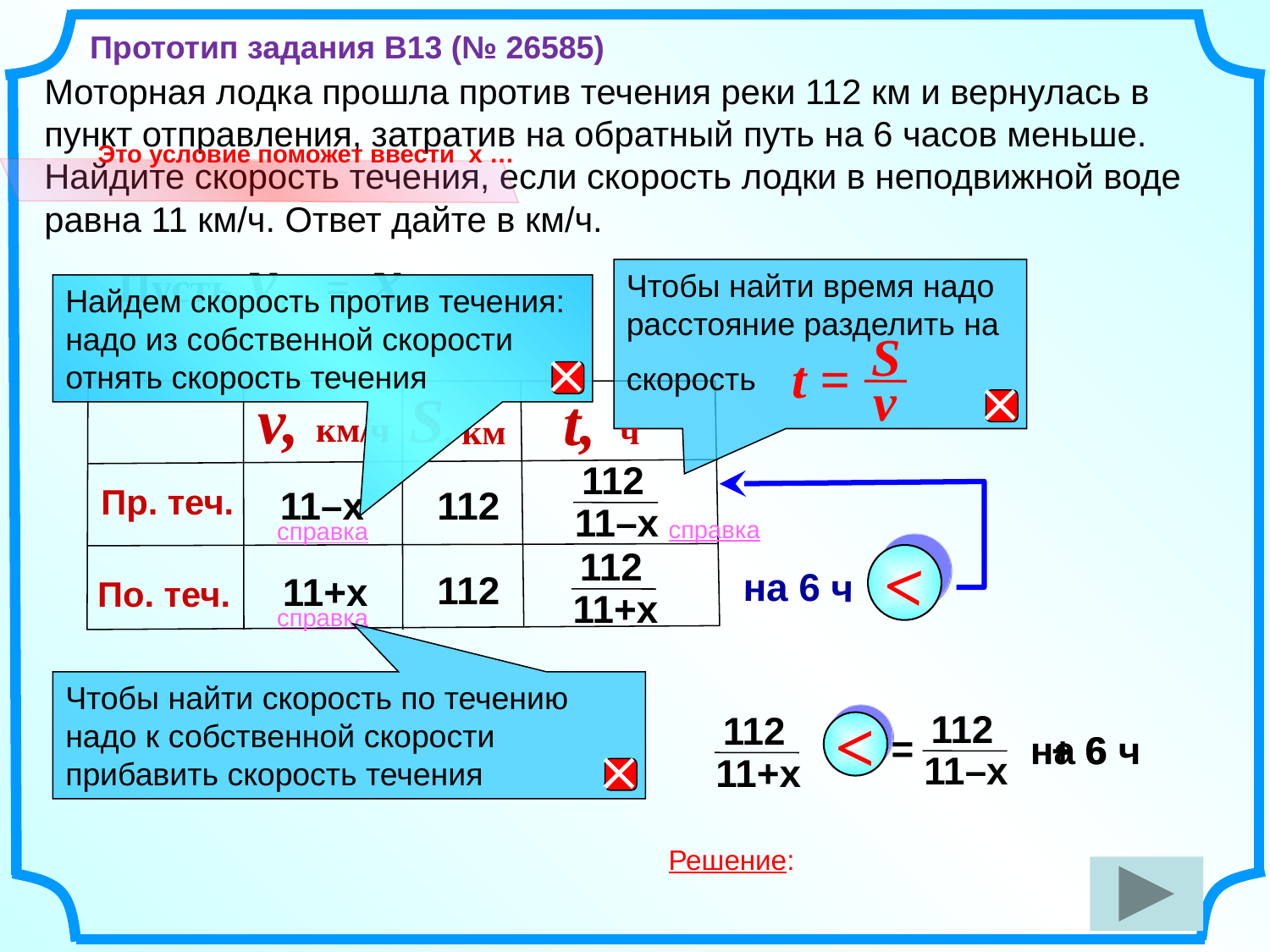

Прототип задания B13 (№ 26585)
Моторная лодка прошла против течения реки 112 км и вернулась в пункт отправления, затратив на обратный путь на 6 часов меньше. Найдите скорость течения, если скорость лодки в неподвижной воде равна 11 км/ч. Ответ дайте в км/ч.
Это условие поможет ввести  х …

Пусть vтеч. =  x
Чтобы найти время надо расстояние разделить на

скорость
S
t =
v

×

Найдем скорость против течения: надо из собственной скорости отнять скорость течения
×

S,
  км
112
v,
км/ч
11–х
t,
ч

Пр. теч.

По. теч.

112
11–х

<
 на 6 ч
справка
справка
112
11+х

 112
11+х
справка
Чтобы найти скорость по течению надо к собственной скорости прибавить скорость течения
×

112
11–х

112
11+х

<
=
на 6 ч
+ 6
Решение: